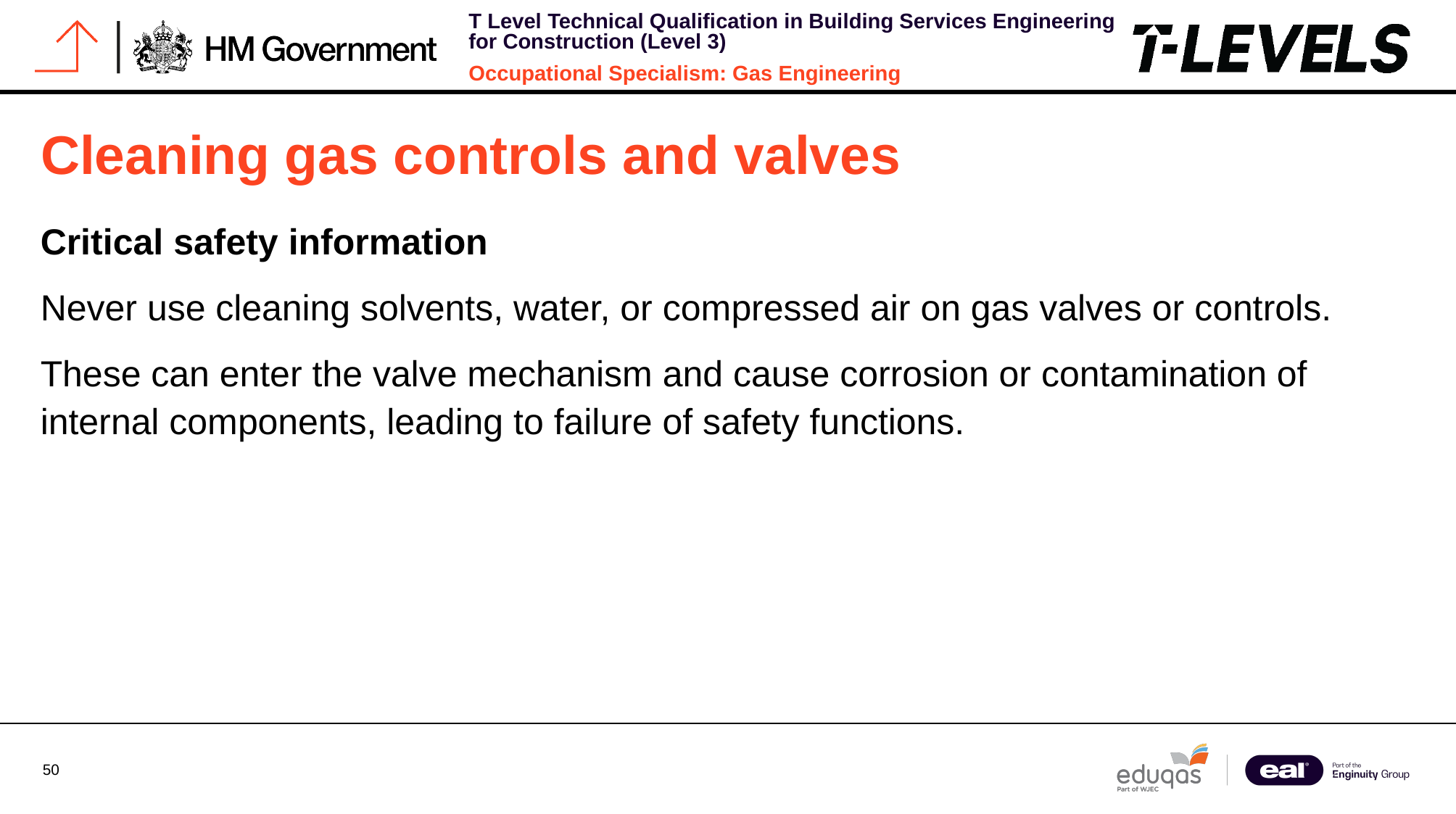

# Cleaning gas controls and valves
Critical safety information
Never use cleaning solvents, water, or compressed air on gas valves or controls.
These can enter the valve mechanism and cause corrosion or contamination of internal components, leading to failure of safety functions.